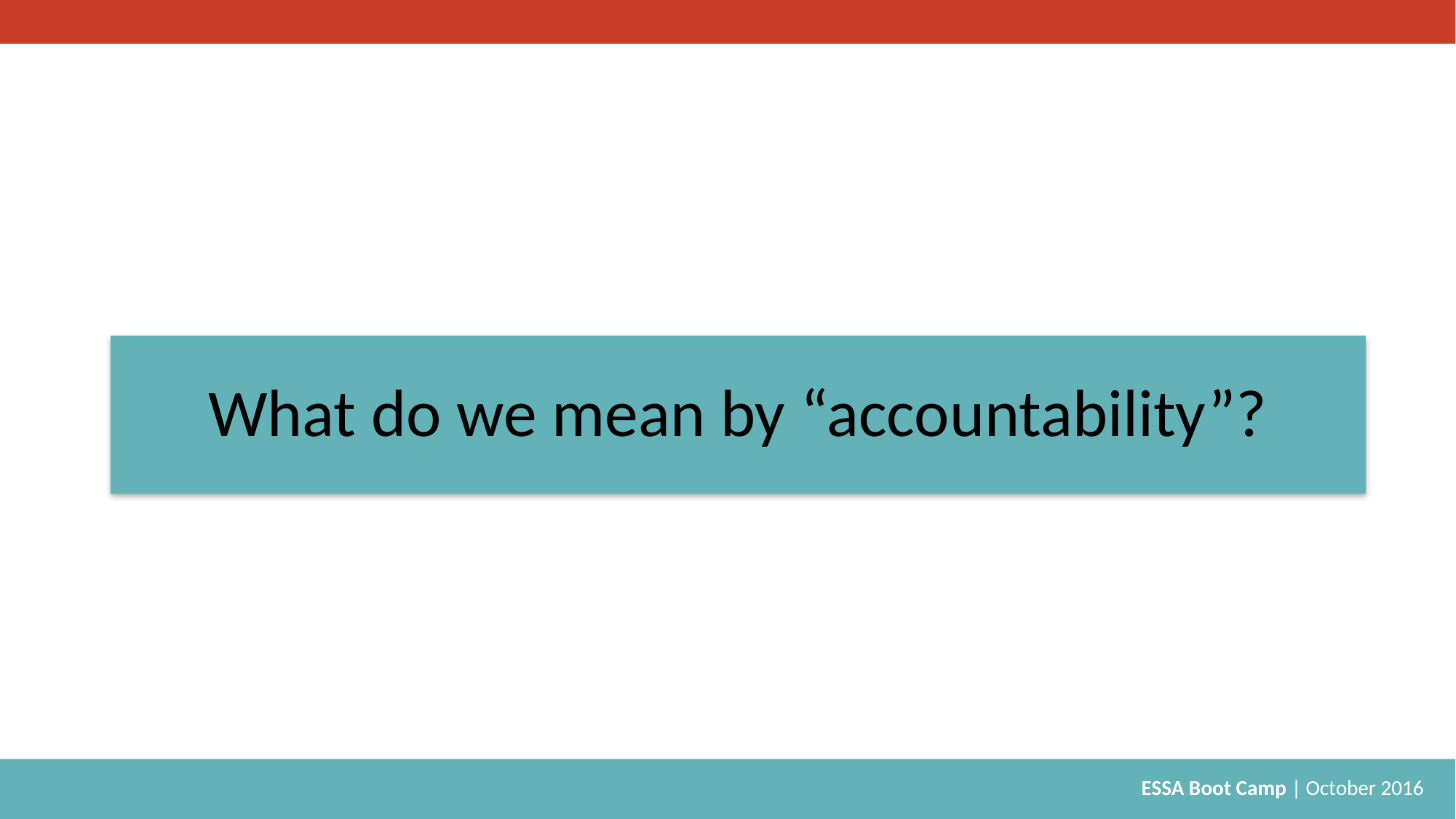

# What do we mean by “accountability”?